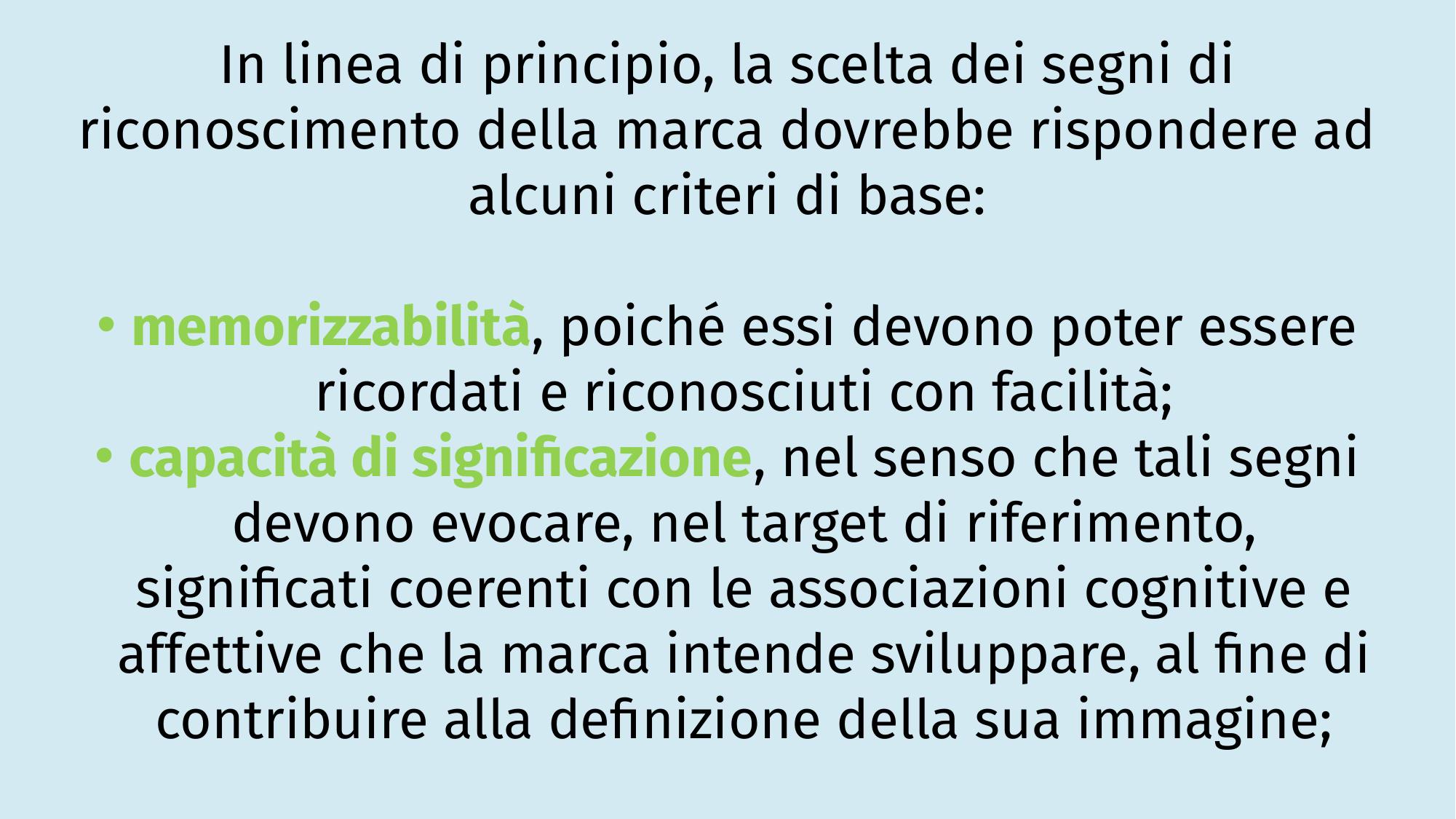

In linea di principio, la scelta dei segni di riconoscimento della marca dovrebbe rispondere ad alcuni criteri di base:

﻿memorizzabilità, poiché essi devono poter essere ricordati e riconosciuti con facilità;
﻿capacità di significazione, nel senso che tali segni devono evocare, nel target di riferimento, significati coerenti con le associazioni cognitive e affettive che la marca intende sviluppare, al fine di contribuire alla definizione della sua immagine;